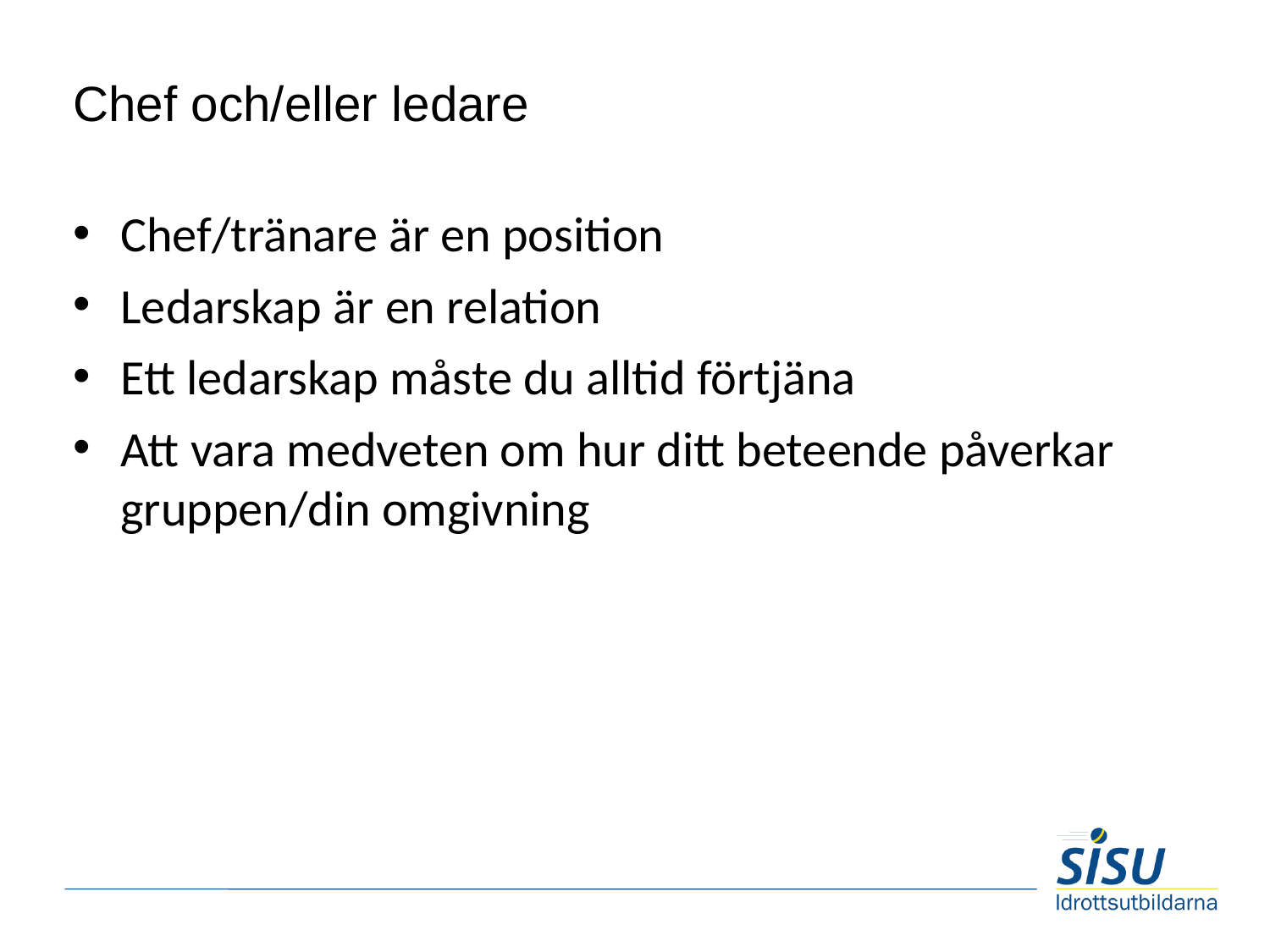

# Chef och/eller ledare
Chef/tränare är en position
Ledarskap är en relation
Ett ledarskap måste du alltid förtjäna
Att vara medveten om hur ditt beteende påverkar gruppen/din omgivning